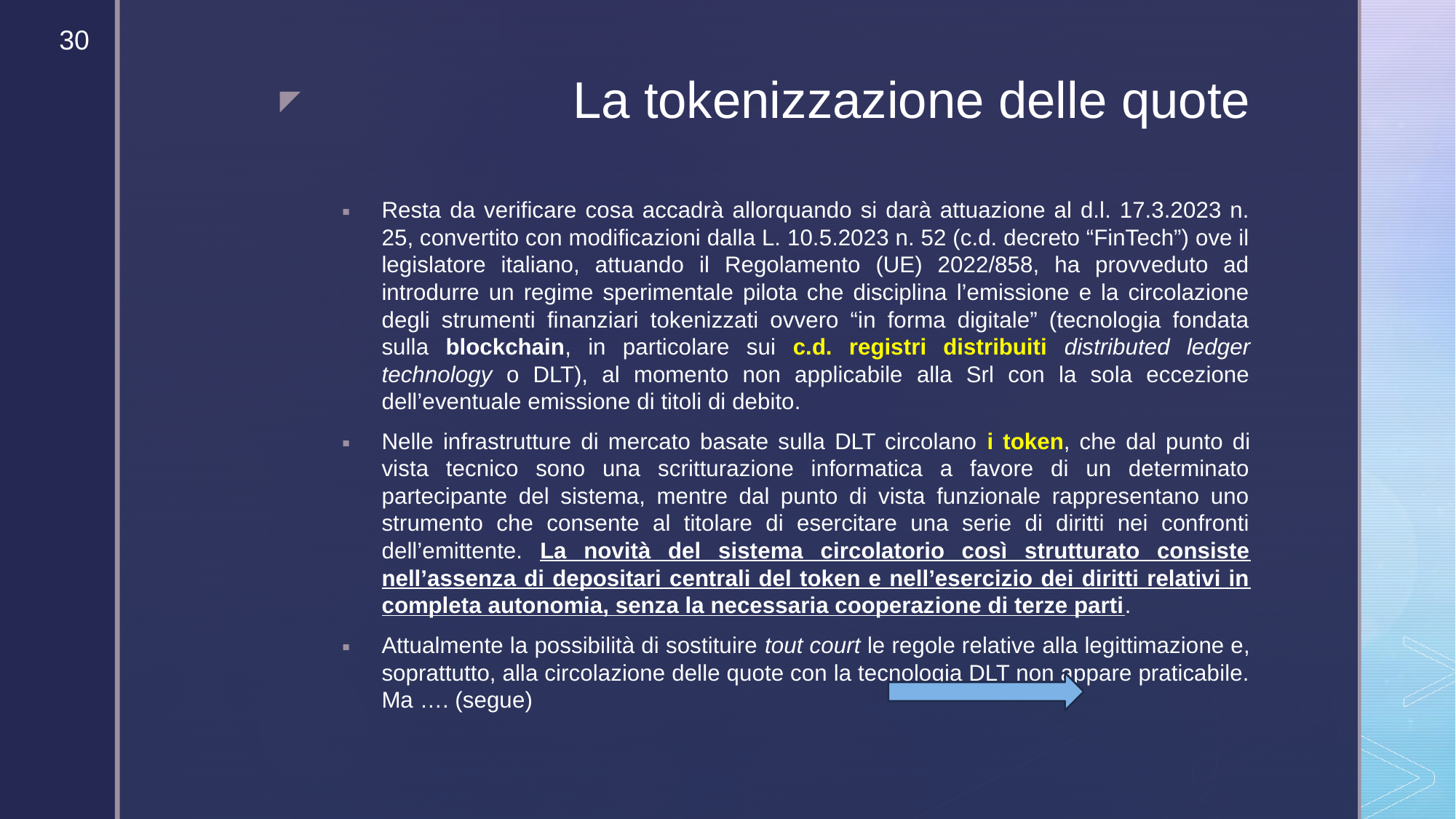

30
# La tokenizzazione delle quote
Resta da verificare cosa accadrà allorquando si darà attuazione al d.l. 17.3.2023 n. 25, convertito con modificazioni dalla L. 10.5.2023 n. 52 (c.d. decreto “FinTech”) ove il legislatore italiano, attuando il Regolamento (UE) 2022/858, ha provveduto ad introdurre un regime sperimentale pilota che disciplina l’emissione e la circolazione degli strumenti finanziari tokenizzati ovvero “in forma digitale” (tecnologia fondata sulla blockchain, in particolare sui c.d. registri distribuiti distributed ledger technology o DLT), al momento non applicabile alla Srl con la sola eccezione dell’eventuale emissione di titoli di debito.
Nelle infrastrutture di mercato basate sulla DLT circolano i token, che dal punto di vista tecnico sono una scritturazione informatica a favore di un determinato partecipante del sistema, mentre dal punto di vista funzionale rappresentano uno strumento che consente al titolare di esercitare una serie di diritti nei confronti dell’emittente. La novità del sistema circolatorio così strutturato consiste nell’assenza di depositari centrali del token e nell’esercizio dei diritti relativi in completa autonomia, senza la necessaria cooperazione di terze parti.
Attualmente la possibilità di sostituire tout court le regole relative alla legittimazione e, soprattutto, alla circolazione delle quote con la tecnologia DLT non appare praticabile. Ma …. (segue)